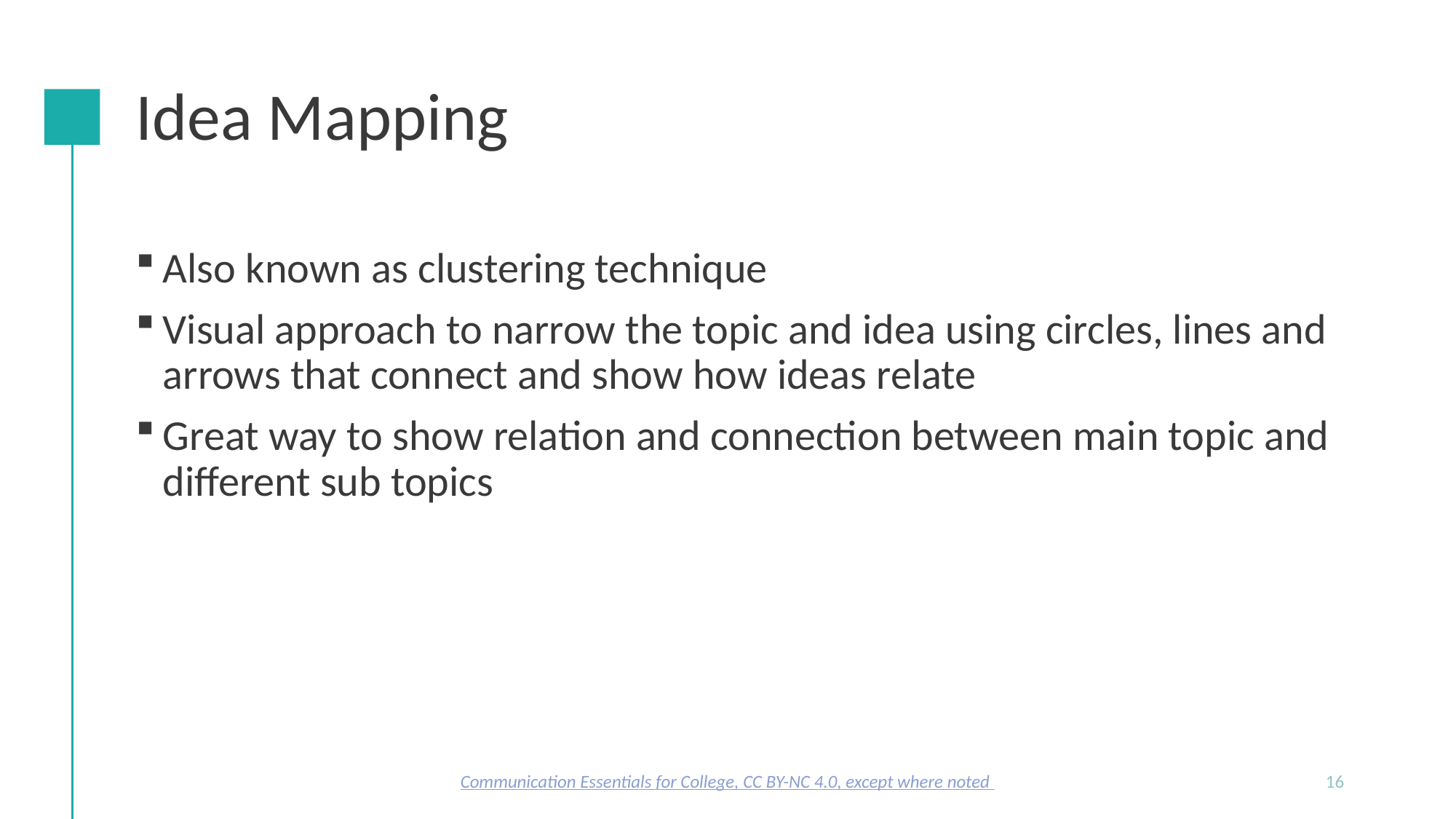

# Idea Mapping
Also known as clustering technique
Visual approach to narrow the topic and idea using circles, lines and arrows that connect and show how ideas relate
Great way to show relation and connection between main topic and different sub topics
Communication Essentials for College, CC BY-NC 4.0, except where noted
16